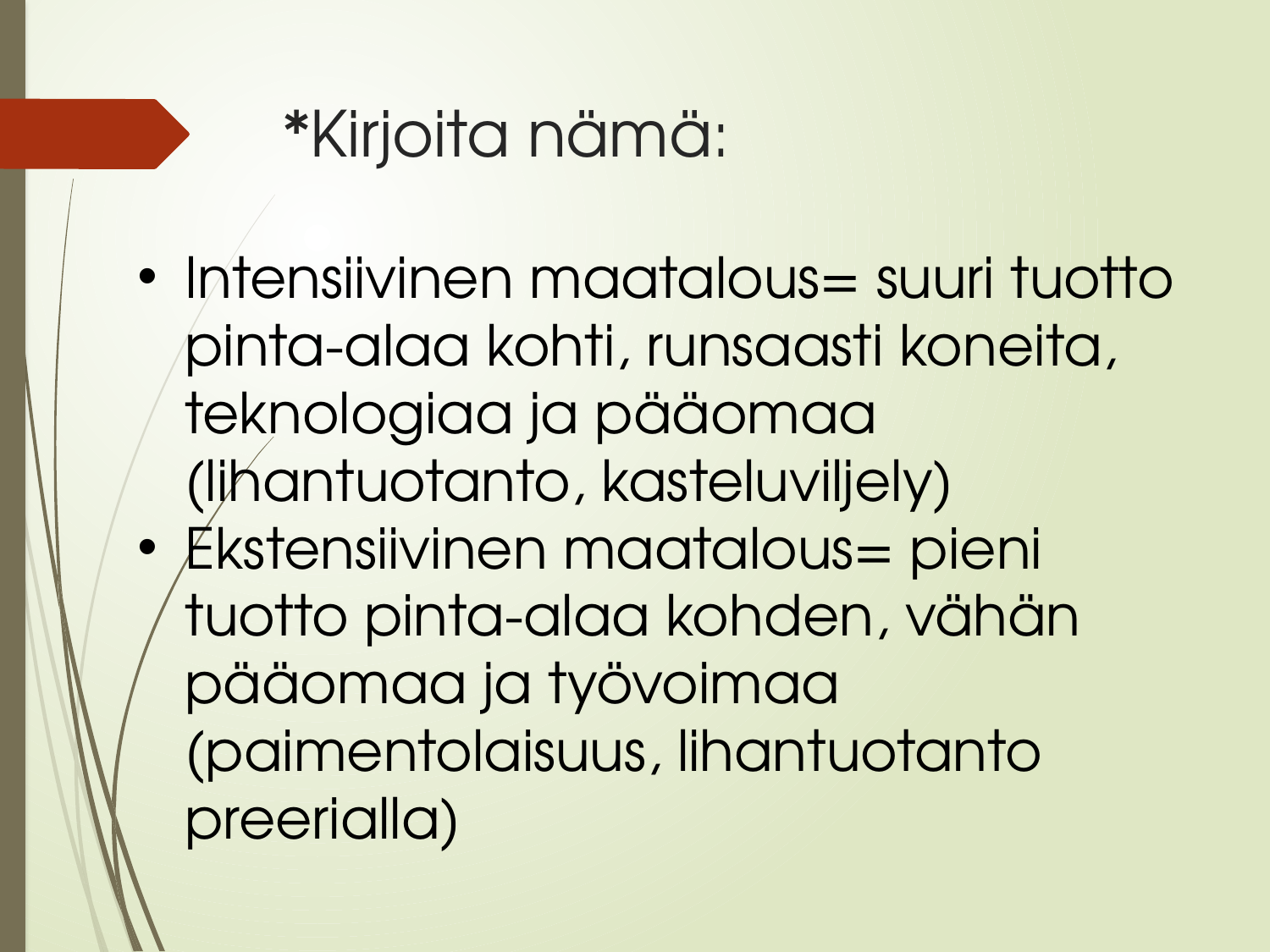

# *Kirjoita nämä:

Intensiivinen maatalous= suuri tuotto pinta-alaa kohti, runsaasti koneita, teknologiaa ja pääomaa (lihantuotanto, kasteluviljely)
Ekstensiivinen maatalous= pieni tuotto pinta-alaa kohden, vähän pääomaa ja työvoimaa (paimentolaisuus, lihantuotanto preerialla)